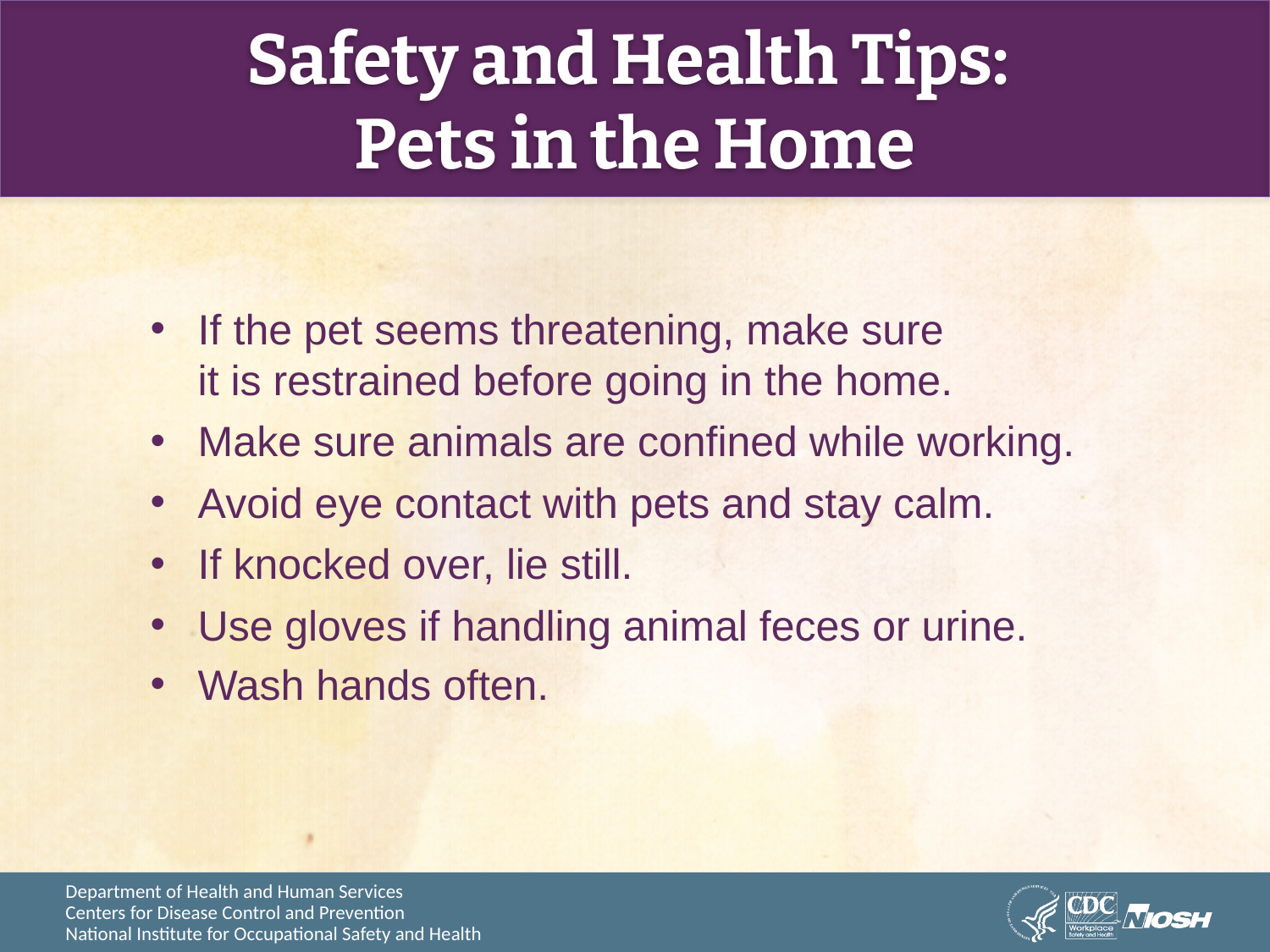

# Safety and Health Tips: Pets in the Home
If the pet seems threatening, make sure
it is restrained before going in the home.
Make sure animals are confined while working.
Avoid eye contact with pets and stay calm.
If knocked over, lie still.
Use gloves if handling animal feces or urine.
Wash hands often.